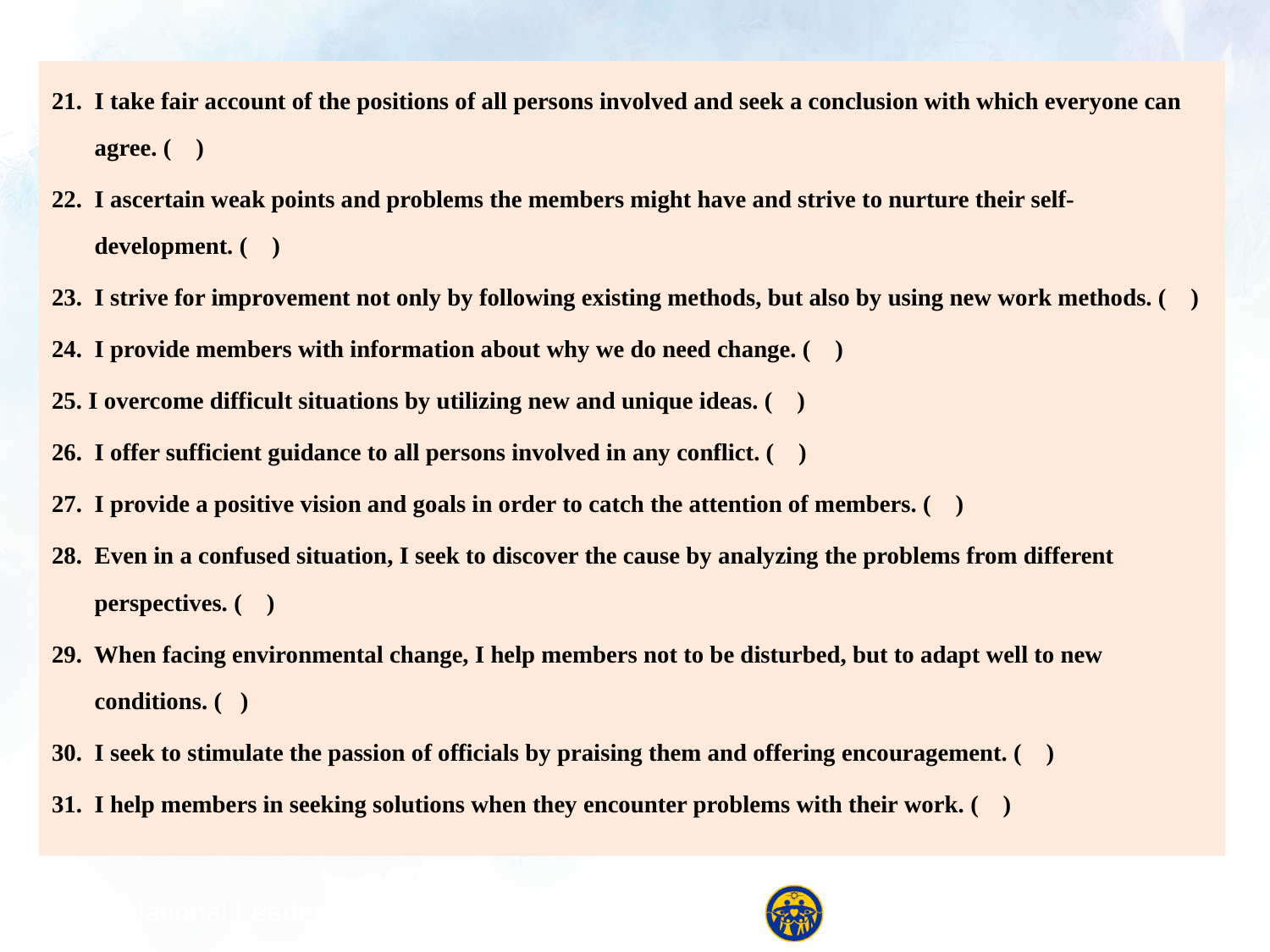

21.  I take fair account of the positions of all persons involved and seek a conclusion with which everyone can agree. (    )
22.  I ascertain weak points and problems the members might have and strive to nurture their self-development. (    )
23.  I strive for improvement not only by following existing methods, but also by using new work methods. (    )
24.  I provide members with information about why we do need change. (    )
25. I overcome difficult situations by utilizing new and unique ideas. (    )
26.  I offer sufficient guidance to all persons involved in any conflict. (    )
27.  I provide a positive vision and goals in order to catch the attention of members. (    )
28.  Even in a confused situation, I seek to discover the cause by analyzing the problems from different perspectives. (    )
29.  When facing environmental change, I help members not to be disturbed, but to adapt well to new conditions. (   )
30.  I seek to stimulate the passion of officials by praising them and offering encouragement. (    )
31.  I help members in seeking solutions when they encounter problems with their work. (    )